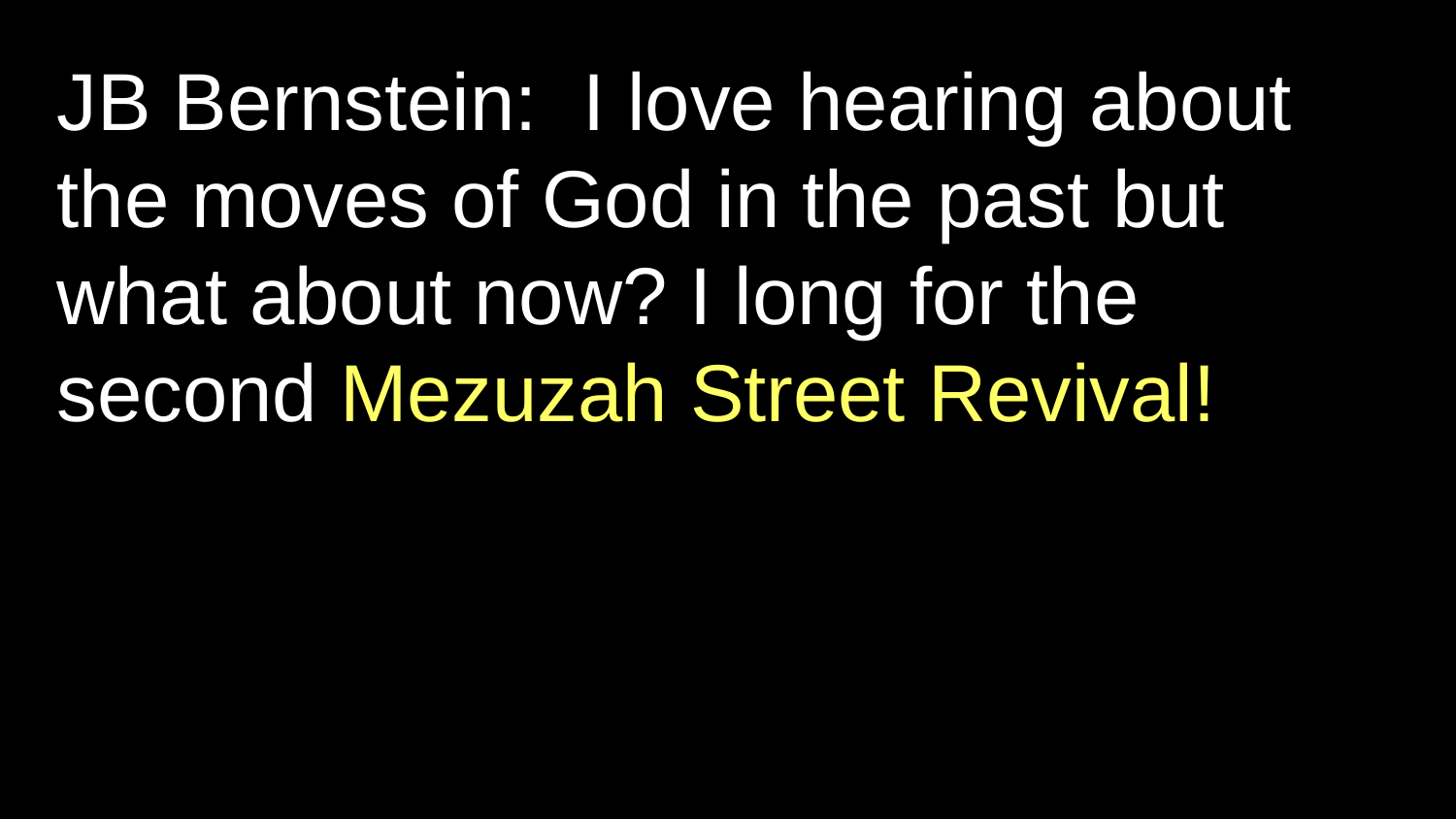

JB Bernstein:  I love hearing about the moves of God in the past but what about now? I long for the second Mezuzah Street Revival!